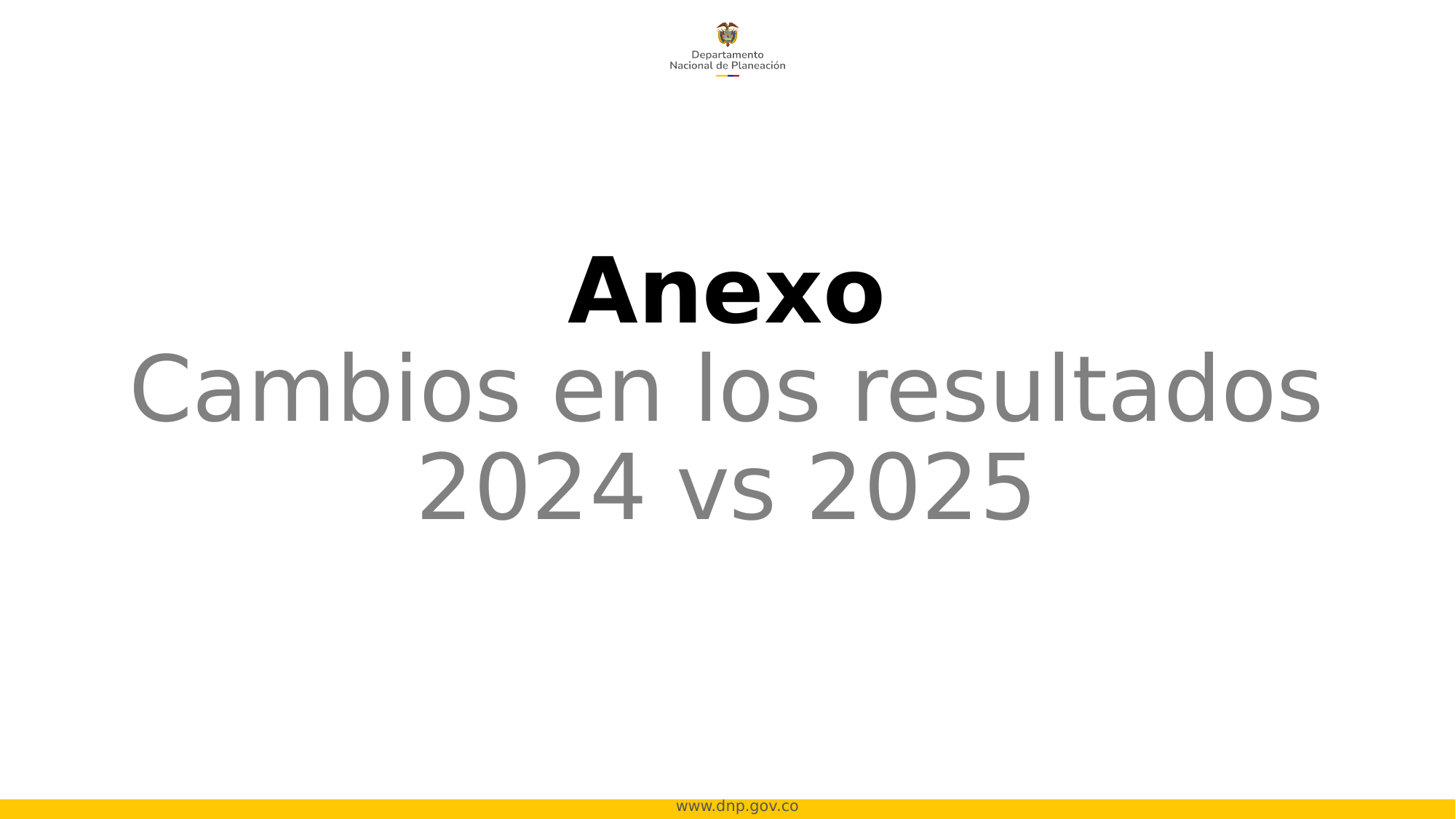

# Anexo Cambios en los resultados 2024 vs 2025